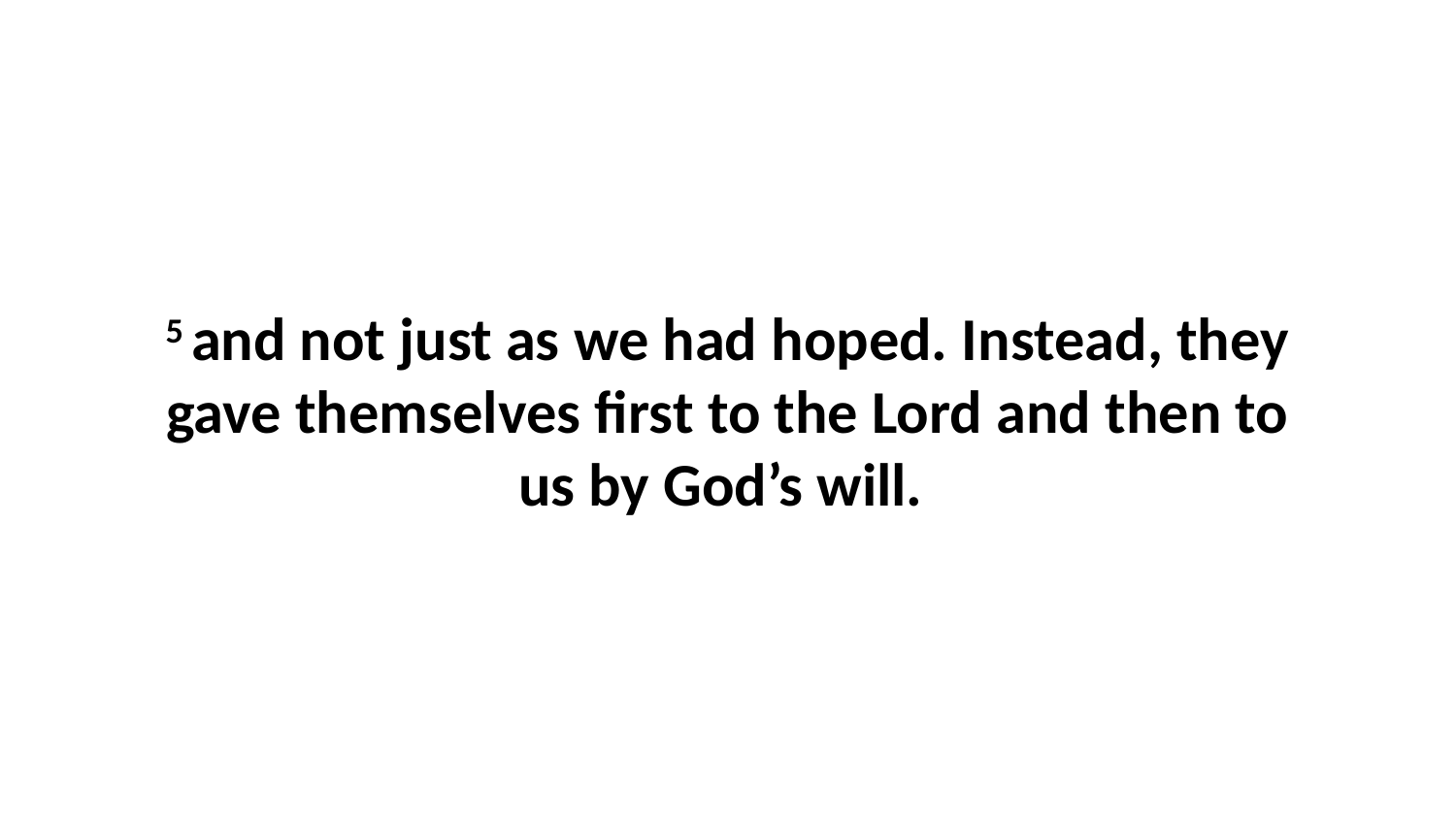

5 and not just as we had hoped. Instead, they gave themselves first to the Lord and then to us by God’s will.